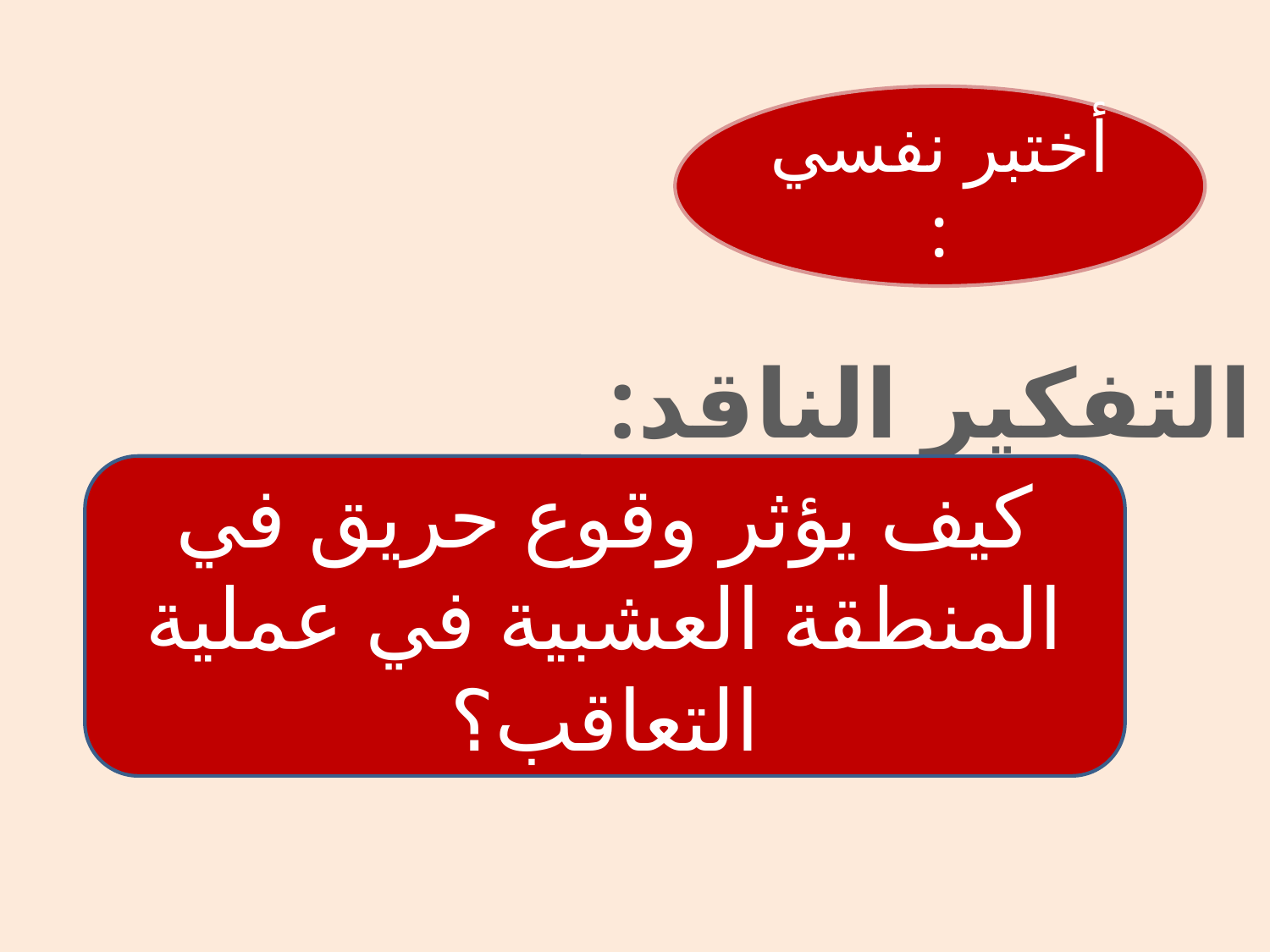

#
أختبر نفسي :

التفكير الناقد:
كيف يؤثر وقوع حريق في المنطقة العشبية في عملية التعاقب؟